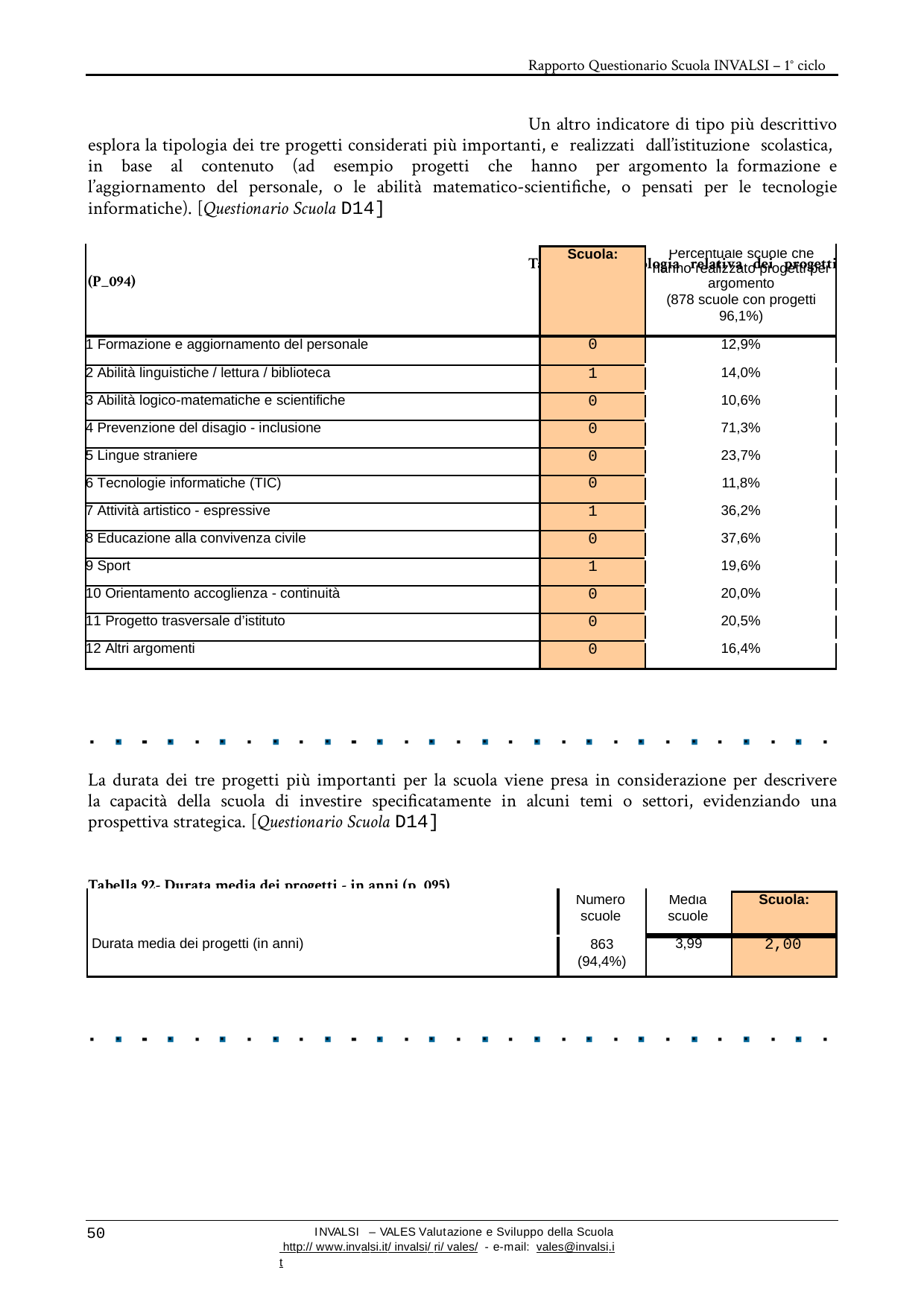

Rapporto Questionario Scuola INVALSI – 1° ciclo

Un altro indicatore di tipo più descrittivo esplora la tipologia dei tre progetti considerati più importanti, e  realizzati  dall’istituzione  scolastica,  in  base  al  contenuto  (ad  esempio  progetti  che  hanno  per argomento la formazione e l’aggiornamento del personale, o le abilità matematico-scientifiche, o pensati per le tecnologie informatiche). [Questionario Scuola D14]

Tabella 91- Tipologia relativa dei progetti (P_094)
|  | Scuola: | Percentuale scuole che hanno realizzato progetti per argomento (878 scuole con progetti 96,1%) |
| --- | --- | --- |
| 1 Formazione e aggiornamento del personale | 0 | 12,9% |
| 2 Abilità linguistiche / lettura / biblioteca | 1 | 14,0% |
| 3 Abilità logico-matematiche e scientifiche | 0 | 10,6% |
| 4 Prevenzione del disagio - inclusione | 0 | 71,3% |
| 5 Lingue straniere | 0 | 23,7% |
| 6 Tecnologie informatiche (TIC) | 0 | 11,8% |
| 7 Attività artistico - espressive | 1 | 36,2% |
| 8 Educazione alla convivenza civile | 0 | 37,6% |
| 9 Sport | 1 | 19,6% |
| 10 Orientamento accoglienza - continuità | 0 | 20,0% |
| 11 Progetto trasversale d’istituto | 0 | 20,5% |
| 12 Altri argomenti | 0 | 16,4% |

La durata dei tre progetti più importanti per la scuola viene presa in considerazione per descrivere la capacità della scuola di investire specificatamente in alcuni temi o settori, evidenziando una prospettiva strategica. [Questionario Scuola D14]

Tabella 92- Durata media dei progetti - in anni (p_095)
|  | Numero scuole | Media scuole | Scuola: |
| --- | --- | --- | --- |
| Durata media dei progetti (in anni) | 863 (94,4%) | 3,99 | 2,00 |

50
INVALSI   – VALES Valutazione e Sviluppo della Scuola http:// www.invalsi.it/ invalsi/ ri/ vales/  - e-mail:  vales@invalsi.it